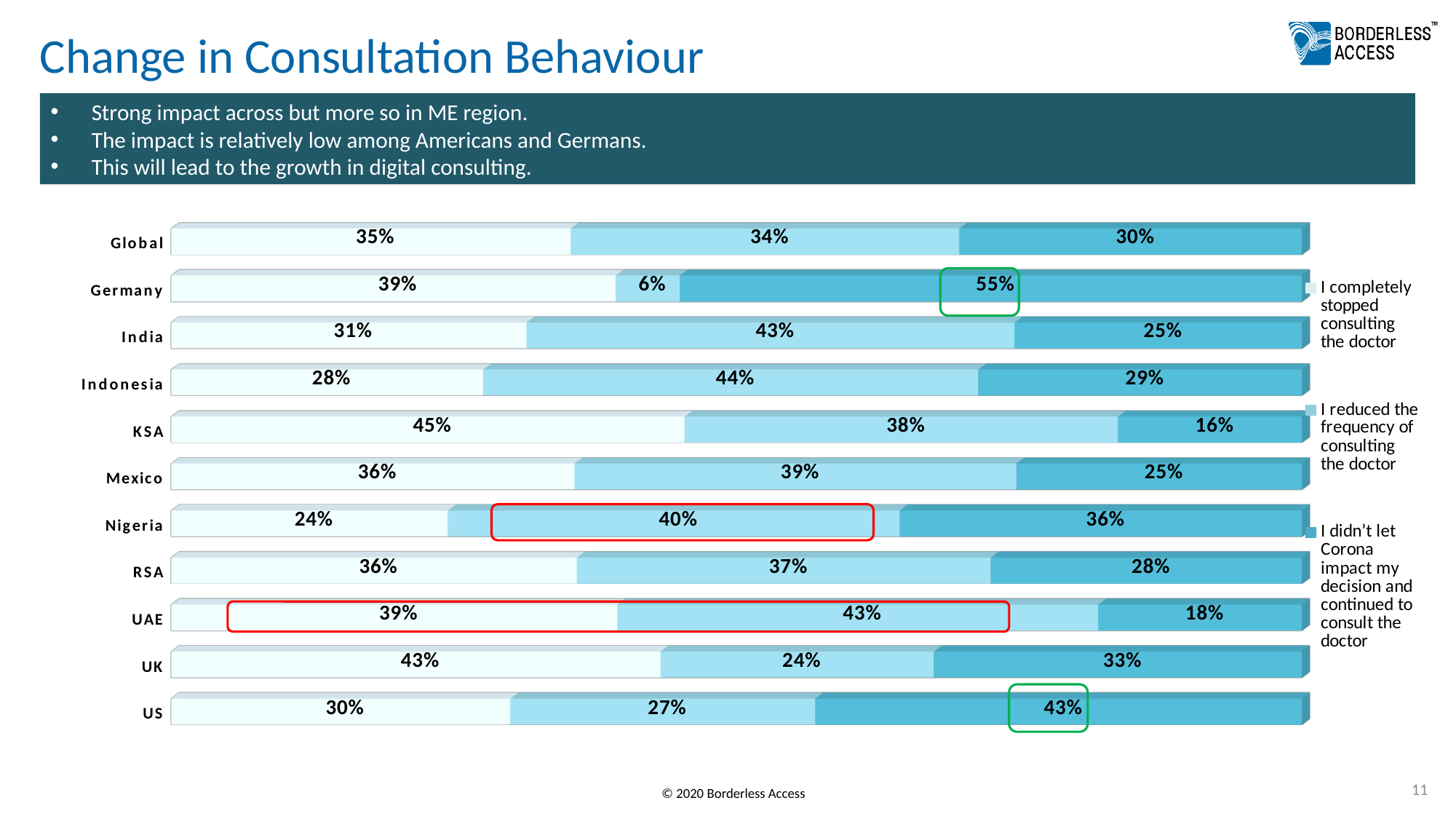

# Change in Consultation Behaviour
Strong impact across but more so in ME region.
The impact is relatively low among Americans and Germans.
This will lead to the growth in digital consulting.

[unsupported chart]

11